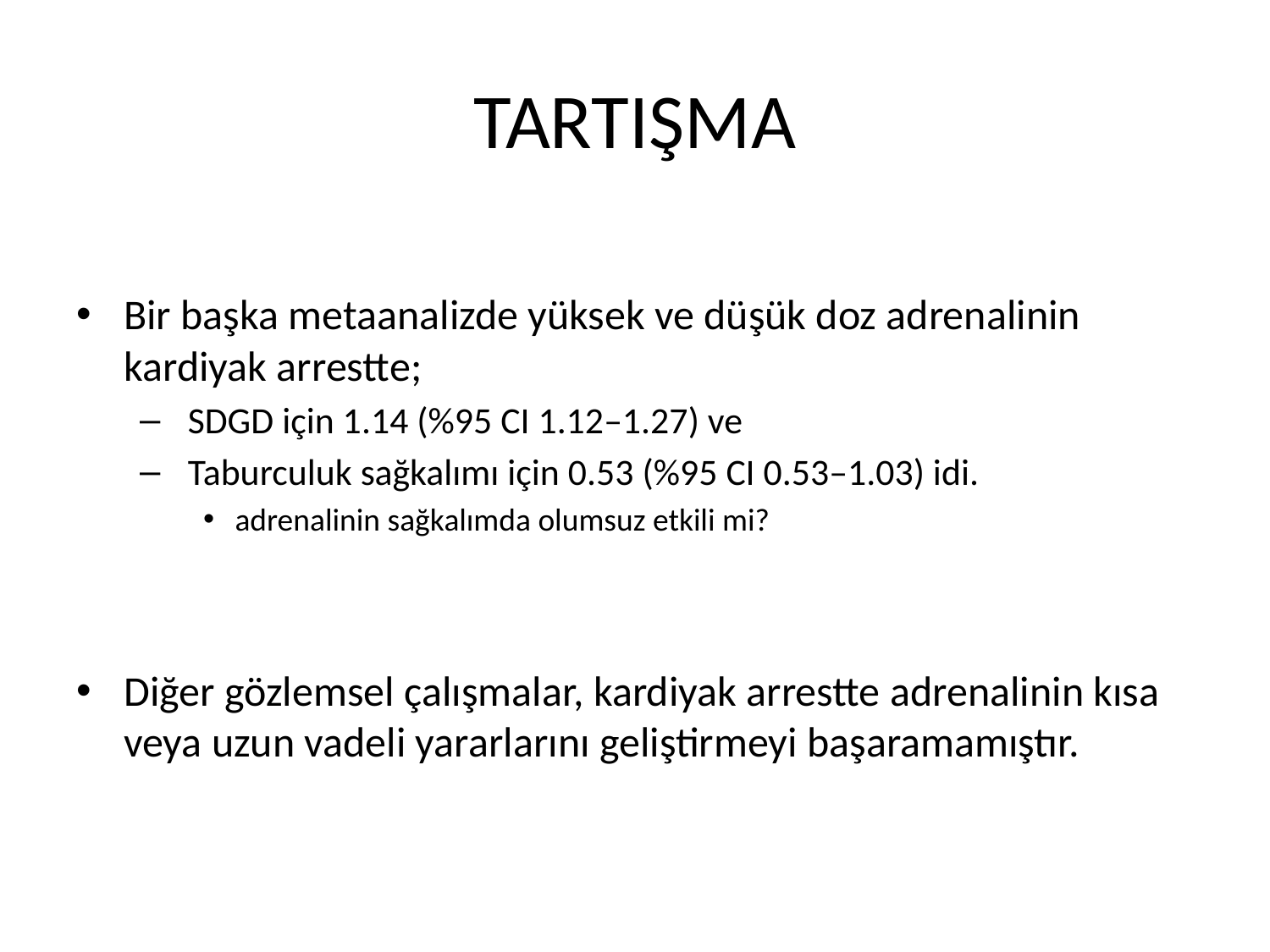

# TARTIŞMA

Bir başka metaanalizde yüksek ve düşük doz adrenalinin kardiyak arrestte;
 SDGD için 1.14 (%95 CI 1.12–1.27) ve
 Taburculuk sağkalımı için 0.53 (%95 CI 0.53–1.03) idi.
adrenalinin sağkalımda olumsuz etkili mi?

Diğer gözlemsel çalışmalar, kardiyak arrestte adrenalinin kısa veya uzun vadeli yararlarını geliştirmeyi başaramamıştır.